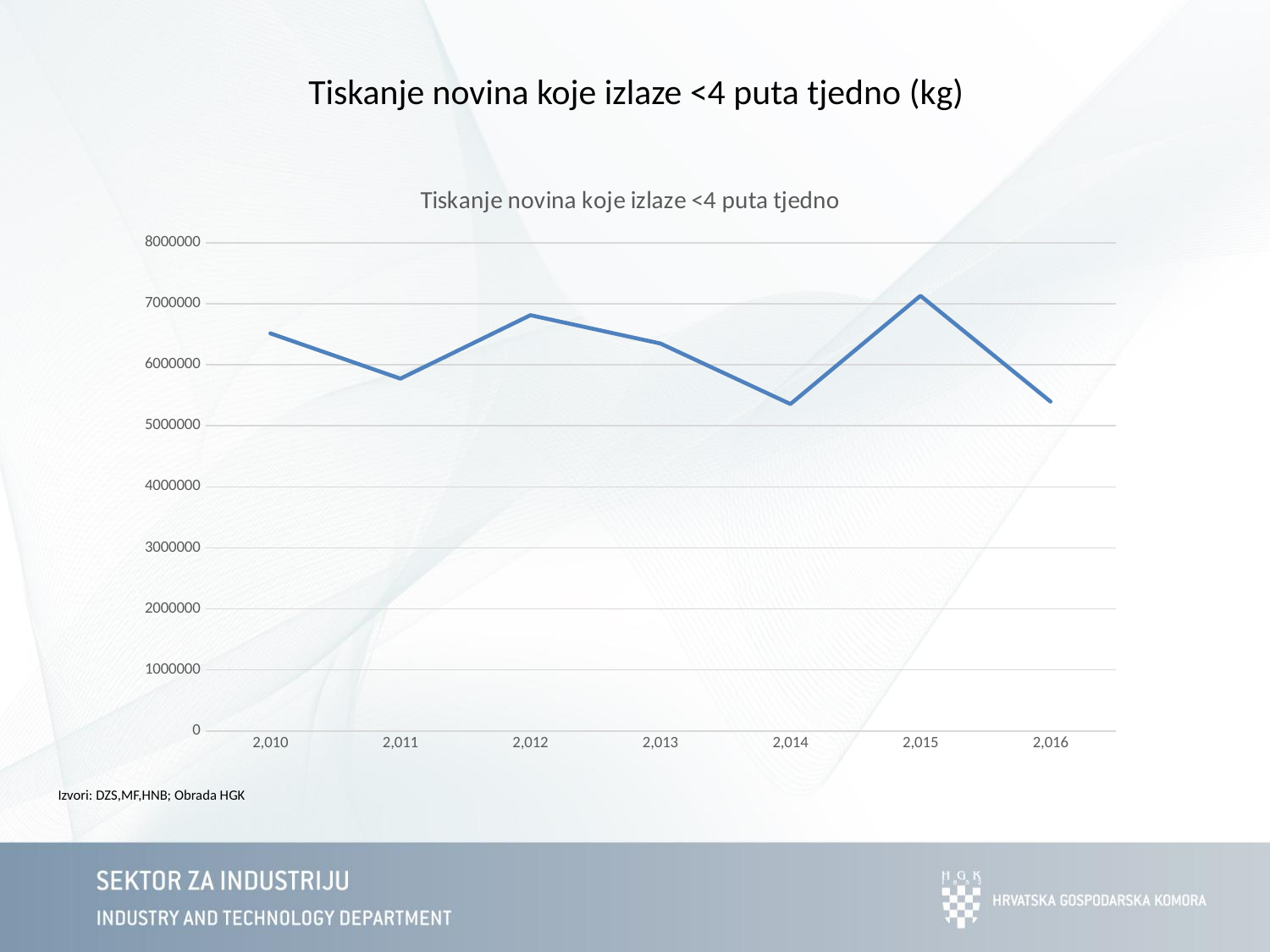

# Tiskanje novina koje izlaze <4 puta tjedno (kg)

### Chart:

| Category | Tiskanje novina koje izlaze <4 puta tjedno |
|---|---|
| 2010 | 6514290.0 |
| 2011 | 5772726.0 |
| 2012 | 6812494.0 |
| 2013 | 6348182.0 |
| 2014 | 5356933.0 |
| 2015 | 7130415.0 |
| 2016 | 5396983.0 |
Izvori: DZS,MF,HNB; Obrada HGK